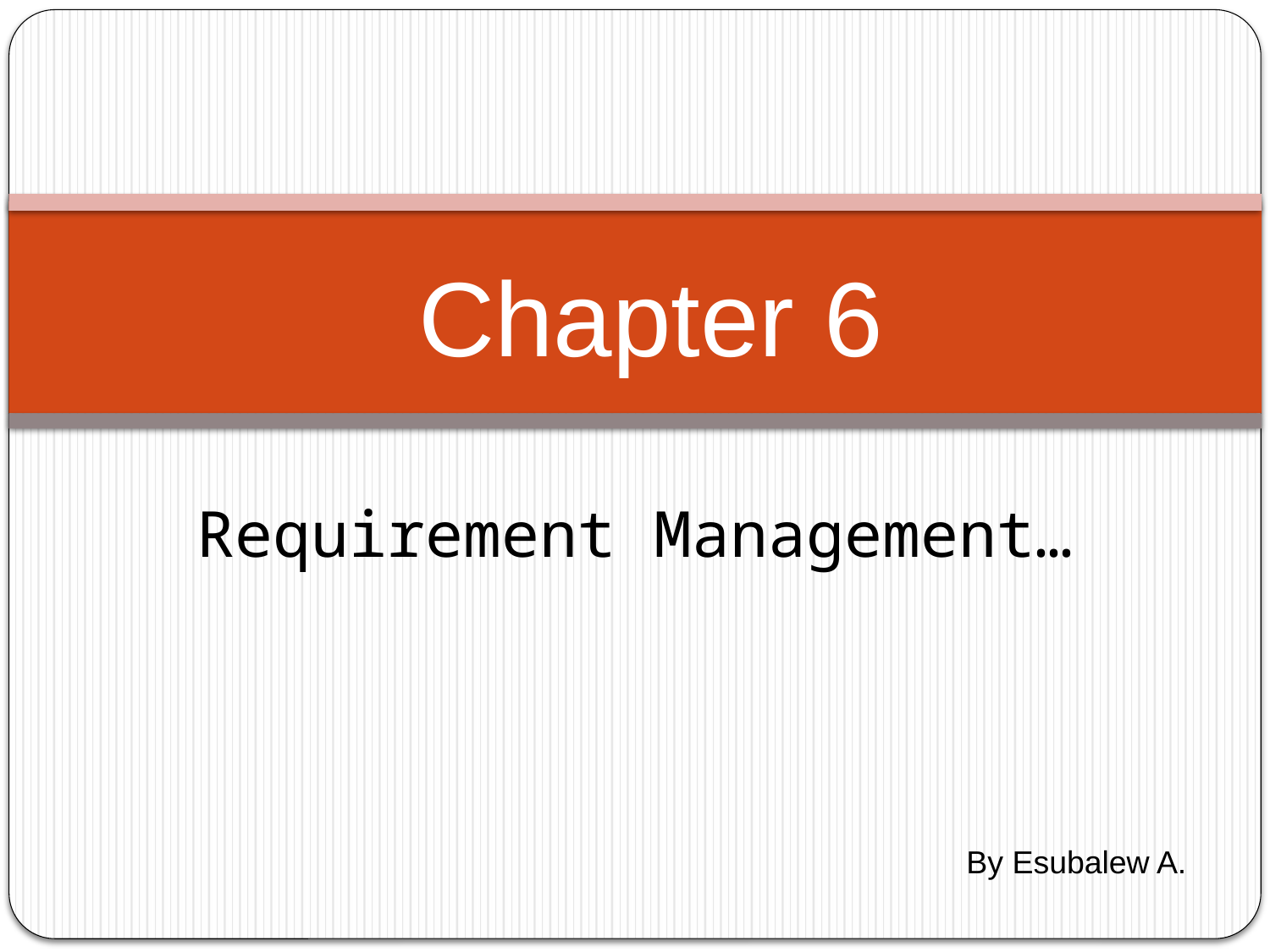

Chapter 6
# Requirement Management…
By Esubalew A.